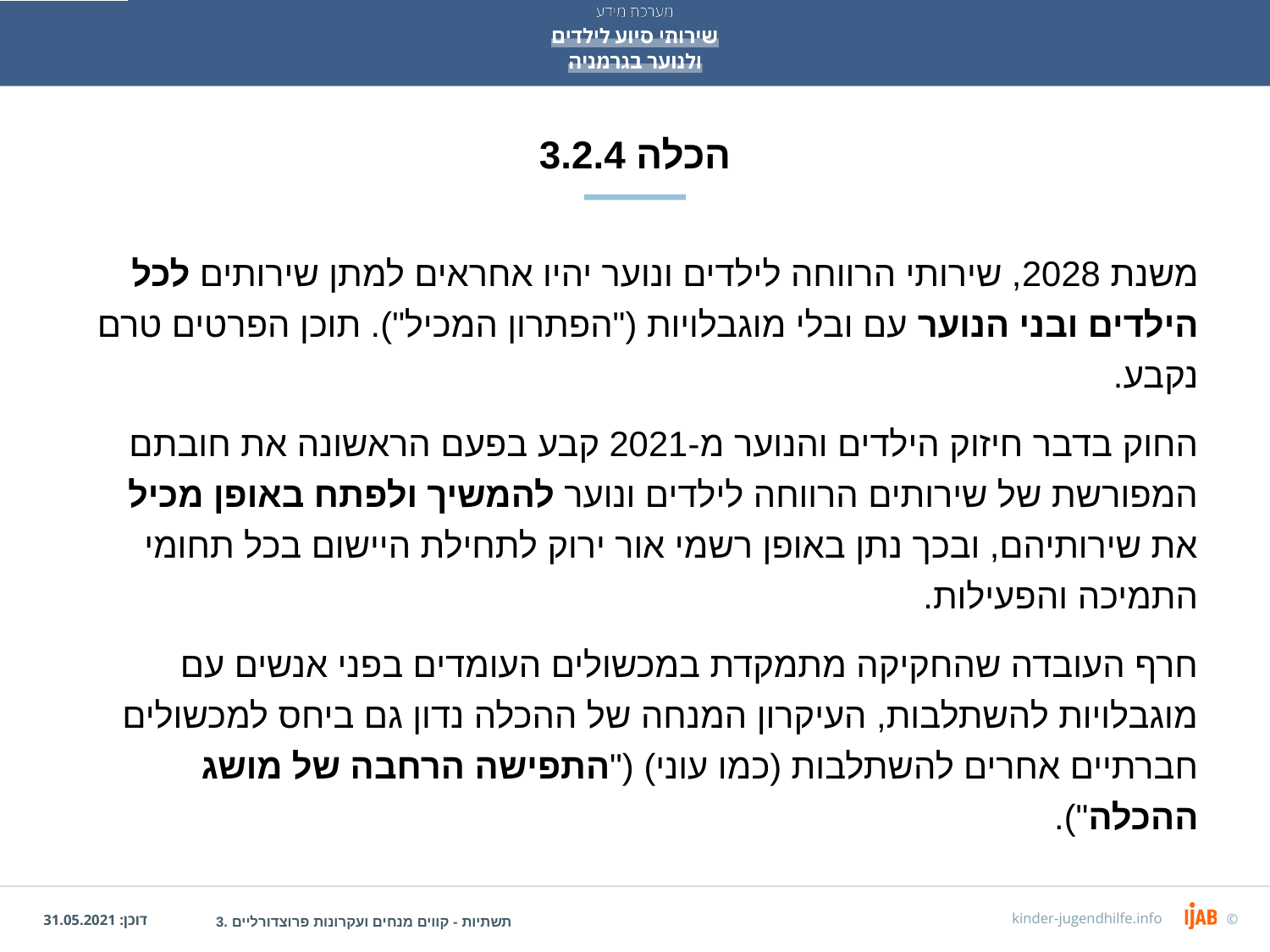

# 3.2.4 הכלה
משנת 2028, שירותי הרווחה לילדים ונוער יהיו אחראים למתן שירותים לכל הילדים ובני הנוער עם ובלי מוגבלויות ("הפתרון המכיל"). תוכן הפרטים טרם נקבע.
החוק בדבר חיזוק הילדים והנוער מ-2021 קבע בפעם הראשונה את חובתם המפורשת של שירותים הרווחה לילדים ונוער להמשיך ולפתח באופן מכיל את שירותיהם, ובכך נתן באופן רשמי אור ירוק לתחילת היישום בכל תחומי התמיכה והפעילות.
חרף העובדה שהחקיקה מתמקדת במכשולים העומדים בפני אנשים עם מוגבלויות להשתלבות, העיקרון המנחה של ההכלה נדון גם ביחס למכשולים חברתיים אחרים להשתלבות (כמו עוני) ("התפישה הרחבה של מושג ההכלה").
3. תשתיות - קווים מנחים ועקרונות פרוצדורליים